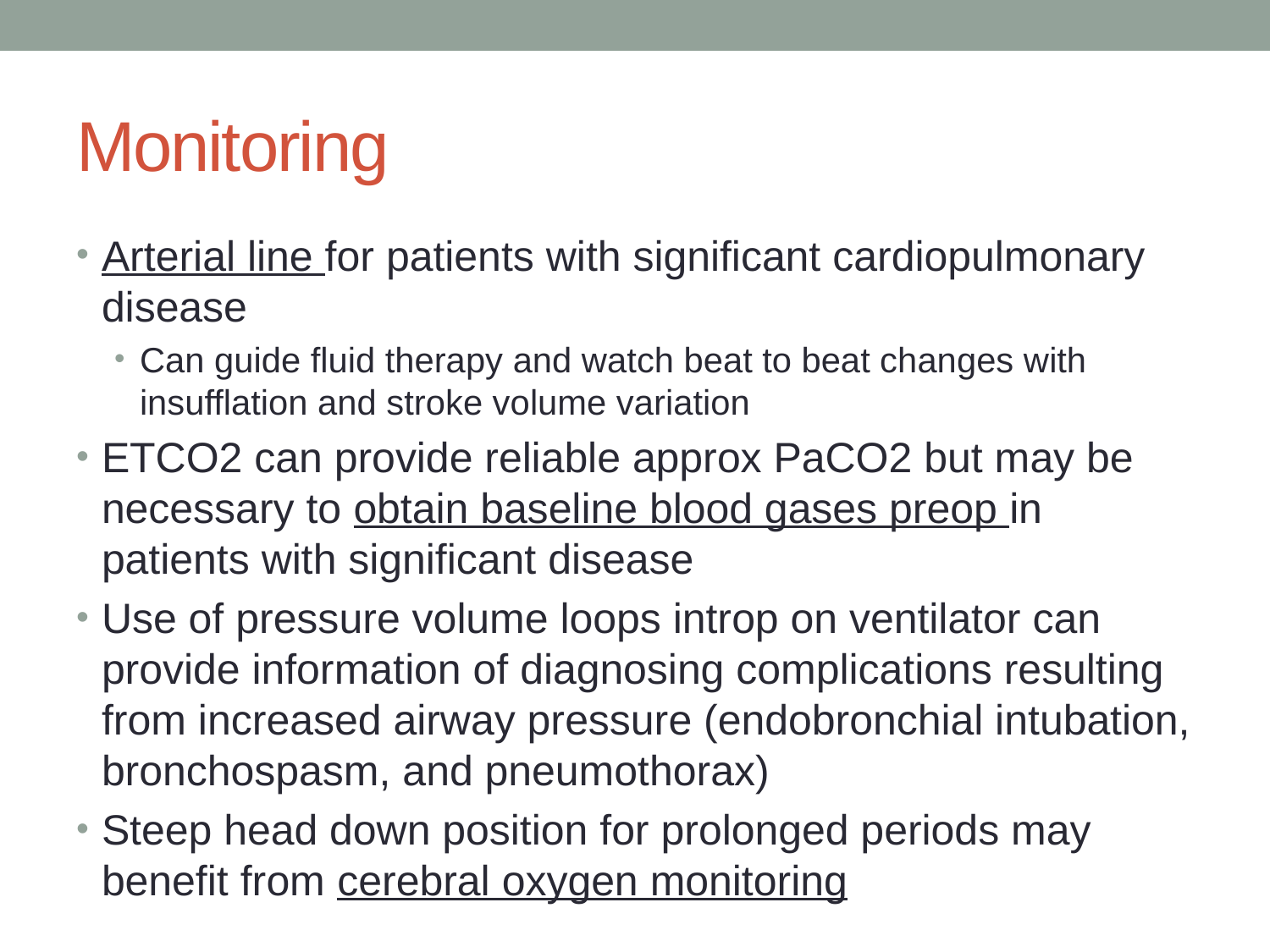

# Monitoring
Arterial line for patients with significant cardiopulmonary disease
Can guide fluid therapy and watch beat to beat changes with insufflation and stroke volume variation
ETCO2 can provide reliable approx PaCO2 but may be necessary to obtain baseline blood gases preop in patients with significant disease
Use of pressure volume loops introp on ventilator can provide information of diagnosing complications resulting from increased airway pressure (endobronchial intubation, bronchospasm, and pneumothorax)
Steep head down position for prolonged periods may benefit from cerebral oxygen monitoring